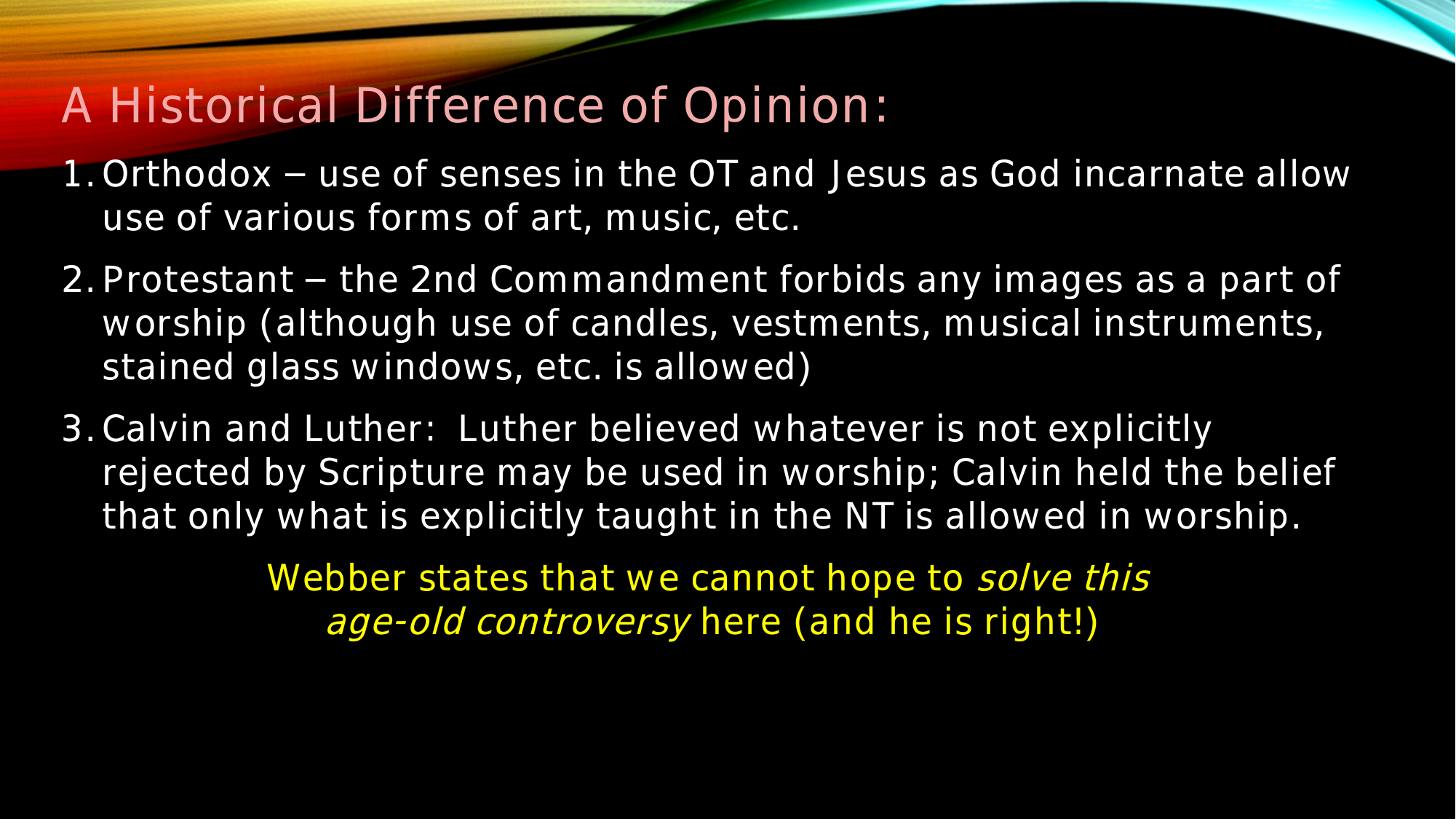

A Historical Difference of Opinion:
Orthodox – use of senses in the OT and Jesus as God incarnate allow use of various forms of art, music, etc.
Protestant – the 2nd Commandment forbids any images as a part of worship (although use of candles, vestments, musical instruments, stained glass windows, etc. is allowed)
Calvin and Luther:  Luther believed whatever is not explicitly rejected by Scripture may be used in worship; Calvin held the belief that only what is explicitly taught in the NT is allowed in worship.
Webber states that we cannot hope to solve this
age-old controversy here (and he is right!)